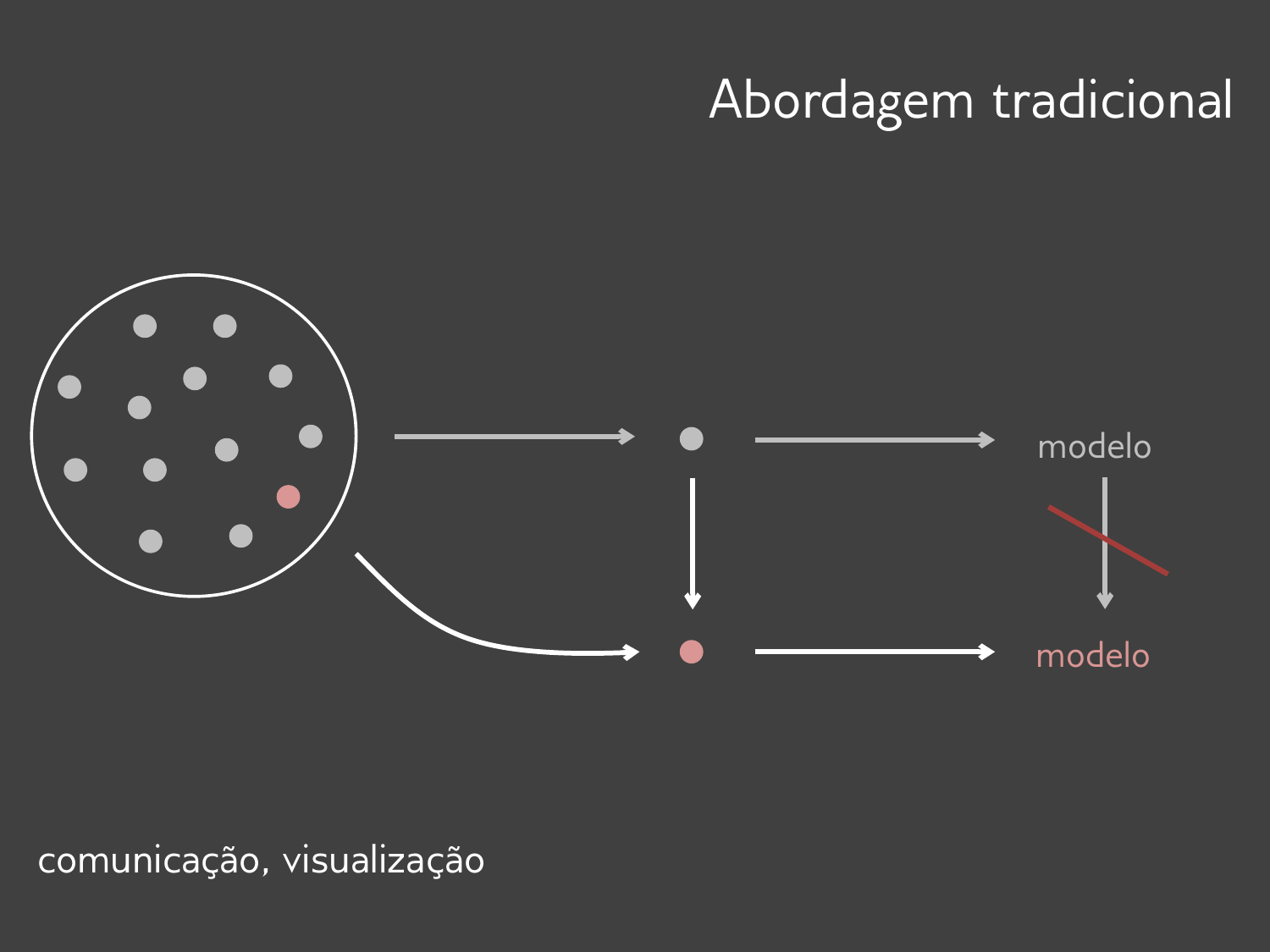

# Abordagem tradicional

modelo

modelo

comunicação, visualização